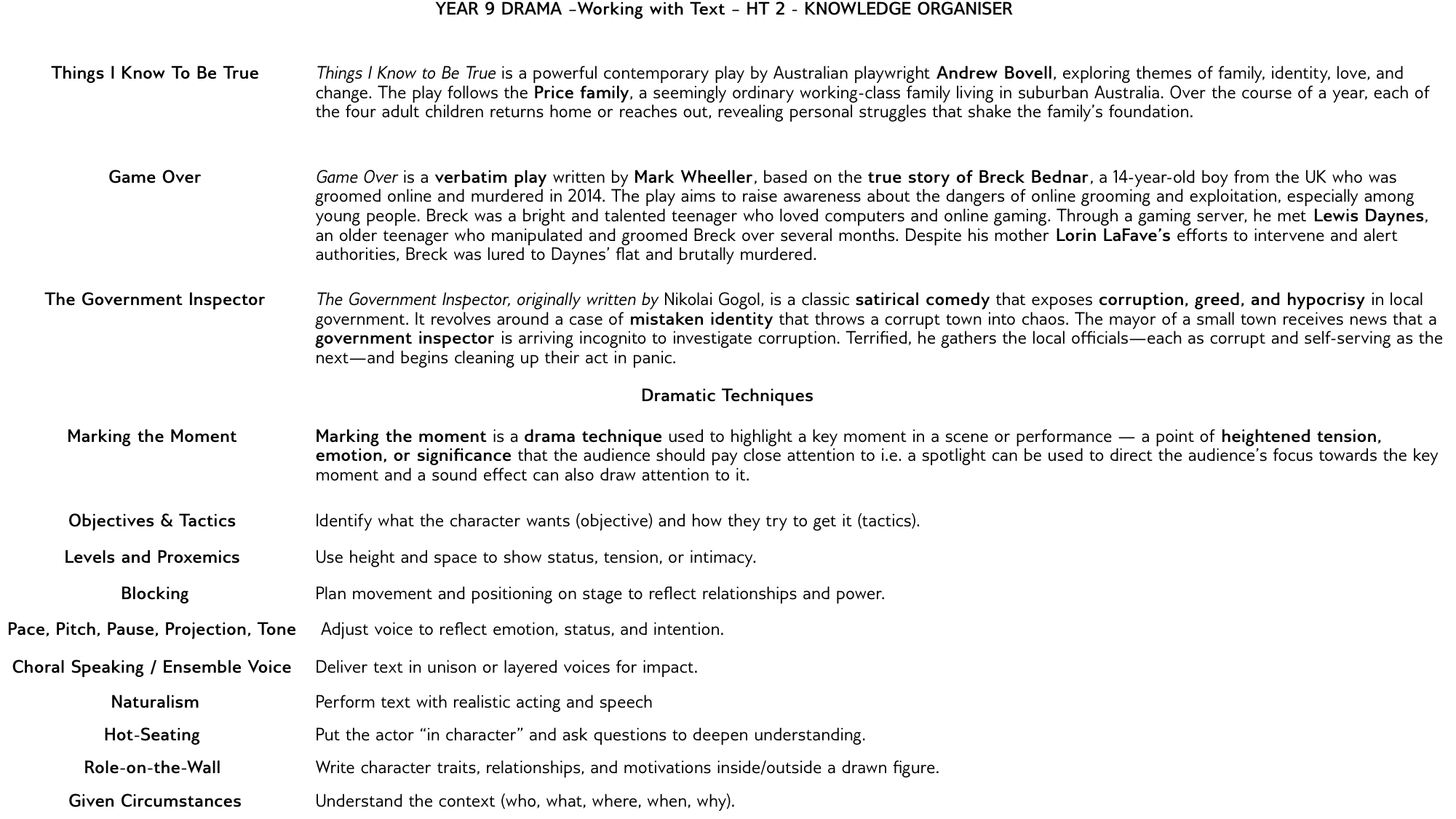

| YEAR 9 DRAMA –Working with Text – HT 2 - KNOWLEDGE ORGANISER |  |
| --- | --- |
|  |  |
| Things I Know To Be True | Things I Know to Be True is a powerful contemporary play by Australian playwright Andrew Bovell, exploring themes of family, identity, love, and change. The play follows the Price family, a seemingly ordinary working-class family living in suburban Australia. Over the course of a year, each of the four adult children returns home or reaches out, revealing personal struggles that shake the family’s foundation. |
| Game Over | Game Over is a verbatim play written by Mark Wheeller, based on the true story of Breck Bednar, a 14-year-old boy from the UK who was groomed online and murdered in 2014. The play aims to raise awareness about the dangers of online grooming and exploitation, especially among young people. Breck was a bright and talented teenager who loved computers and online gaming. Through a gaming server, he met Lewis Daynes, an older teenager who manipulated and groomed Breck over several months. Despite his mother Lorin LaFave’s efforts to intervene and alert authorities, Breck was lured to Daynes’ flat and brutally murdered. |
| The Government Inspector | The Government Inspector, originally written by Nikolai Gogol, is a classic satirical comedy that exposes corruption, greed, and hypocrisy in local government. It revolves around a case of mistaken identity that throws a corrupt town into chaos. The mayor of a small town receives news that a government inspector is arriving incognito to investigate corruption. Terrified, he gathers the local officials—each as corrupt and self-serving as the next—and begins cleaning up their act in panic. |
| Dramatic Techniques |  |
| Marking the Moment | Marking the moment is a drama technique used to highlight a key moment in a scene or performance — a point of heightened tension, emotion, or significance that the audience should pay close attention to i.e. a spotlight can be used to direct the audience’s focus towards the key moment and a sound effect can also draw attention to it. |
| Objectives & Tactics | Identify what the character wants (objective) and how they try to get it (tactics). |
| Levels and Proxemics | Use height and space to show status, tension, or intimacy. |
| Blocking | Plan movement and positioning on stage to reflect relationships and power. |
| Pace, Pitch, Pause, Projection, Tone | Adjust voice to reflect emotion, status, and intention. |
| Choral Speaking / Ensemble Voice | Deliver text in unison or layered voices for impact. |
| Naturalism | Perform text with realistic acting and speech |
| Hot-Seating | Put the actor “in character” and ask questions to deepen understanding. |
| Role-on-the-Wall | Write character traits, relationships, and motivations inside/outside a drawn figure. |
| Given Circumstances | Understand the context (who, what, where, when, why). |